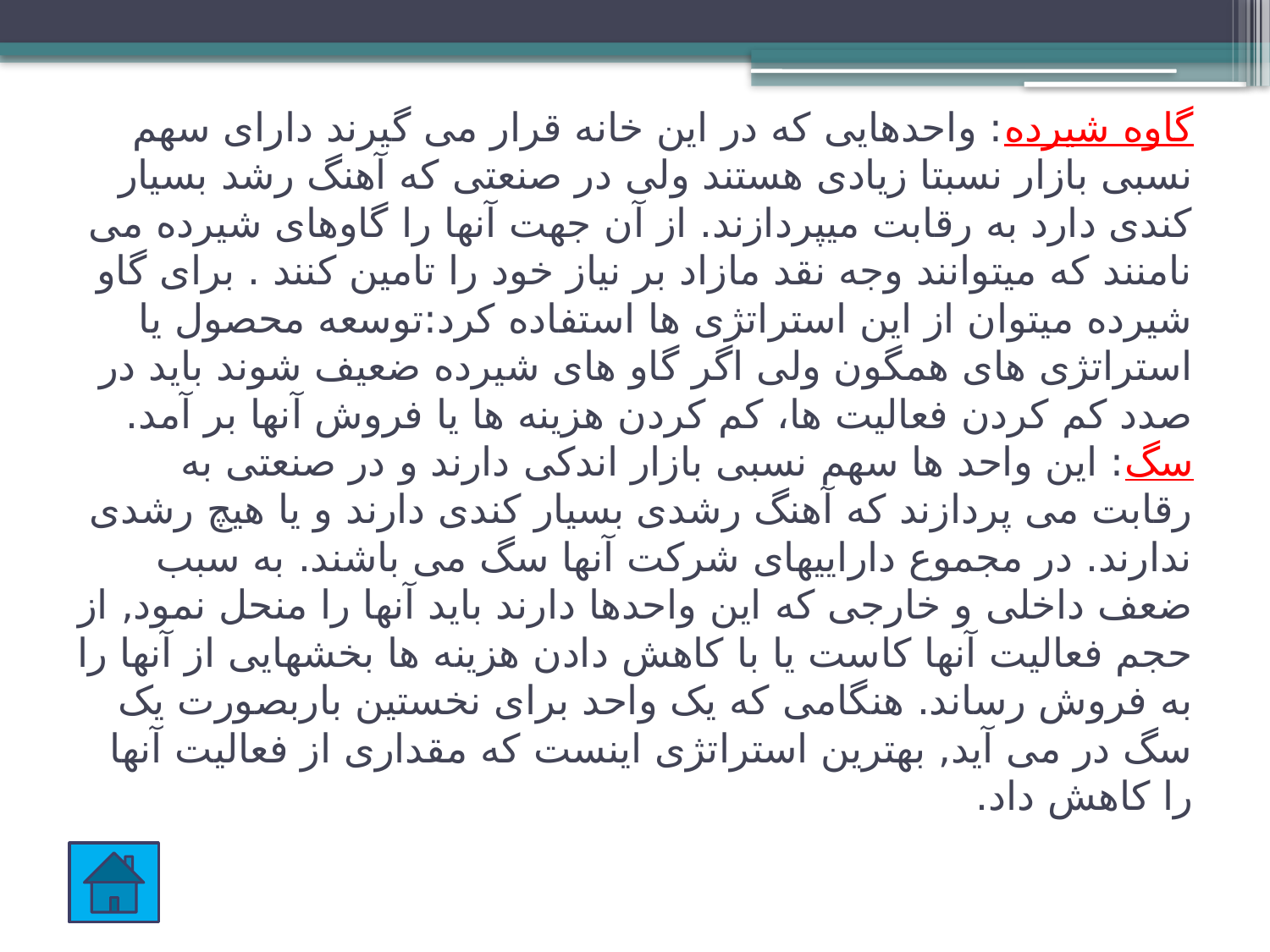

# گاوه شیرده: واحدهایی که در این خانه قرار می گیرند دارای سهم نسبی بازار نسبتا زیادی هستند ولی در صنعتی که آهنگ رشد بسیار کندی دارد به رقابت میپردازند. از آن جهت آنها را گاوهای شیرده می نامنند که میتوانند وجه نقد مازاد بر نیاز خود را تامین کنند . برای گاو شیرده میتوان از این استراتژی ها استفاده کرد:توسعه محصول یا استراتژی های همگون ولی اگر گاو های شیرده ضعیف شوند باید در صدد کم کردن فعالیت ها، کم کردن هزینه ها یا فروش آنها بر آمد. سگ: این واحد ها سهم نسبی بازار اندکی دارند و در صنعتی به رقابت می پردازند که آهنگ رشدی بسیار کندی دارند و یا هیچ رشدی ندارند. در مجموع داراییهای شرکت آنها سگ می باشند. به سبب ضعف داخلی و خارجی که این واحدها دارند باید آنها را منحل نمود, از حجم فعالیت آنها کاست یا با کاهش دادن هزینه ها بخشهایی از آنها را به فروش رساند. هنگامی که یک واحد برای نخستین باربصورت یک سگ در می آید, بهترین استراتژی اینست که مقداری از فعالیت آنها را کاهش داد.